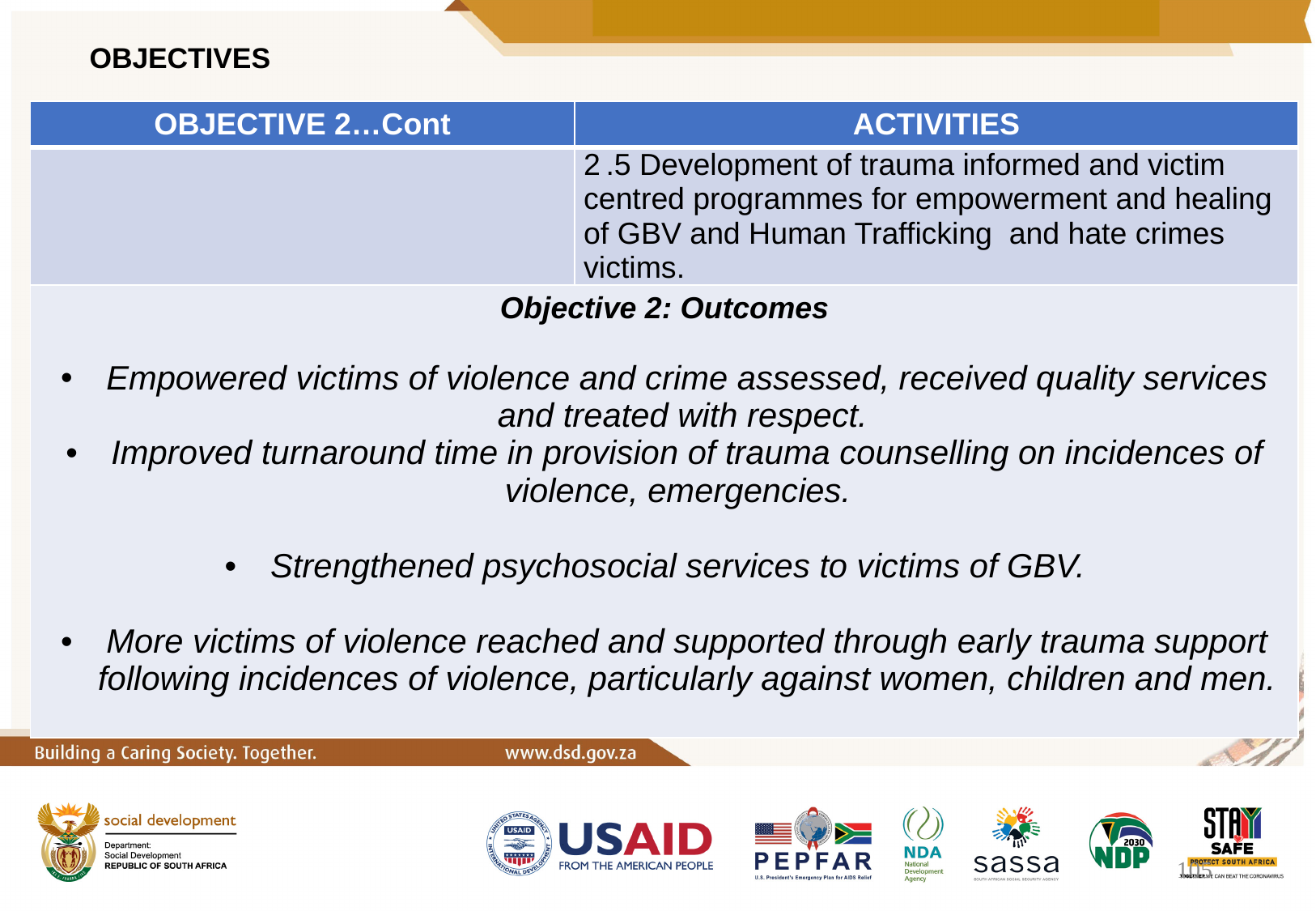

# OBJECTIVES
| OBJECTIVE 2…Cont | ACTIVITIES |
| --- | --- |
|  | 2 .5 Development of trauma informed and victim centred programmes for empowerment and healing of GBV and Human Trafficking and hate crimes victims. |
| Objective 2: Outcomes Empowered victims of violence and crime assessed, received quality services and treated with respect. Improved turnaround time in provision of trauma counselling on incidences of violence, emergencies. Strengthened psychosocial services to victims of GBV. More victims of violence reached and supported through early trauma support following incidences of violence, particularly against women, children and men. |  |

105